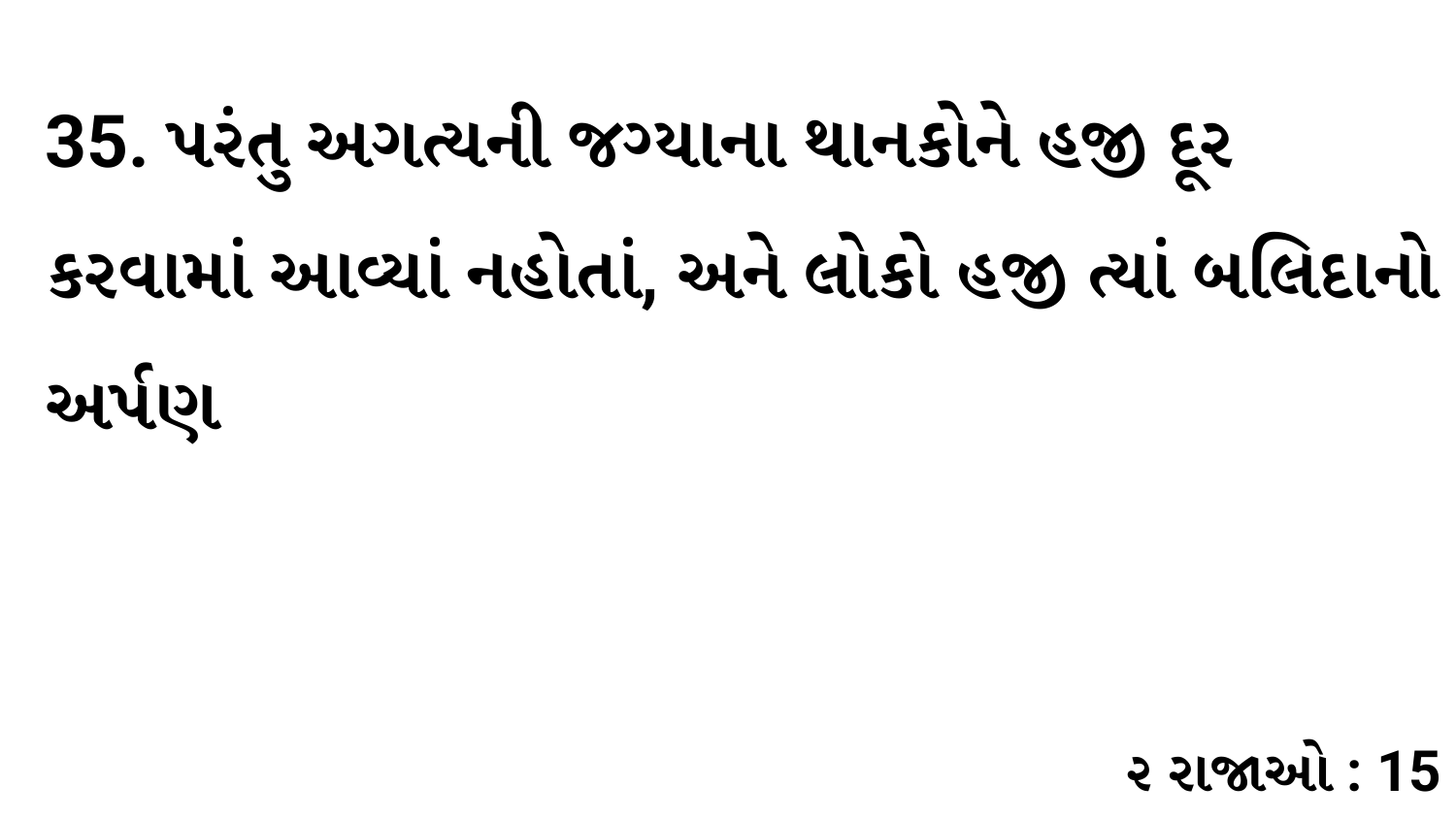

35. પરંતુ અગત્યની જગ્યાના થાનકોને હજી દૂર કરવામાં આવ્યાં નહોતાં, અને લોકો હજી ત્યાં બલિદાનો અર્પણ
૨ રાજાઓ : 15